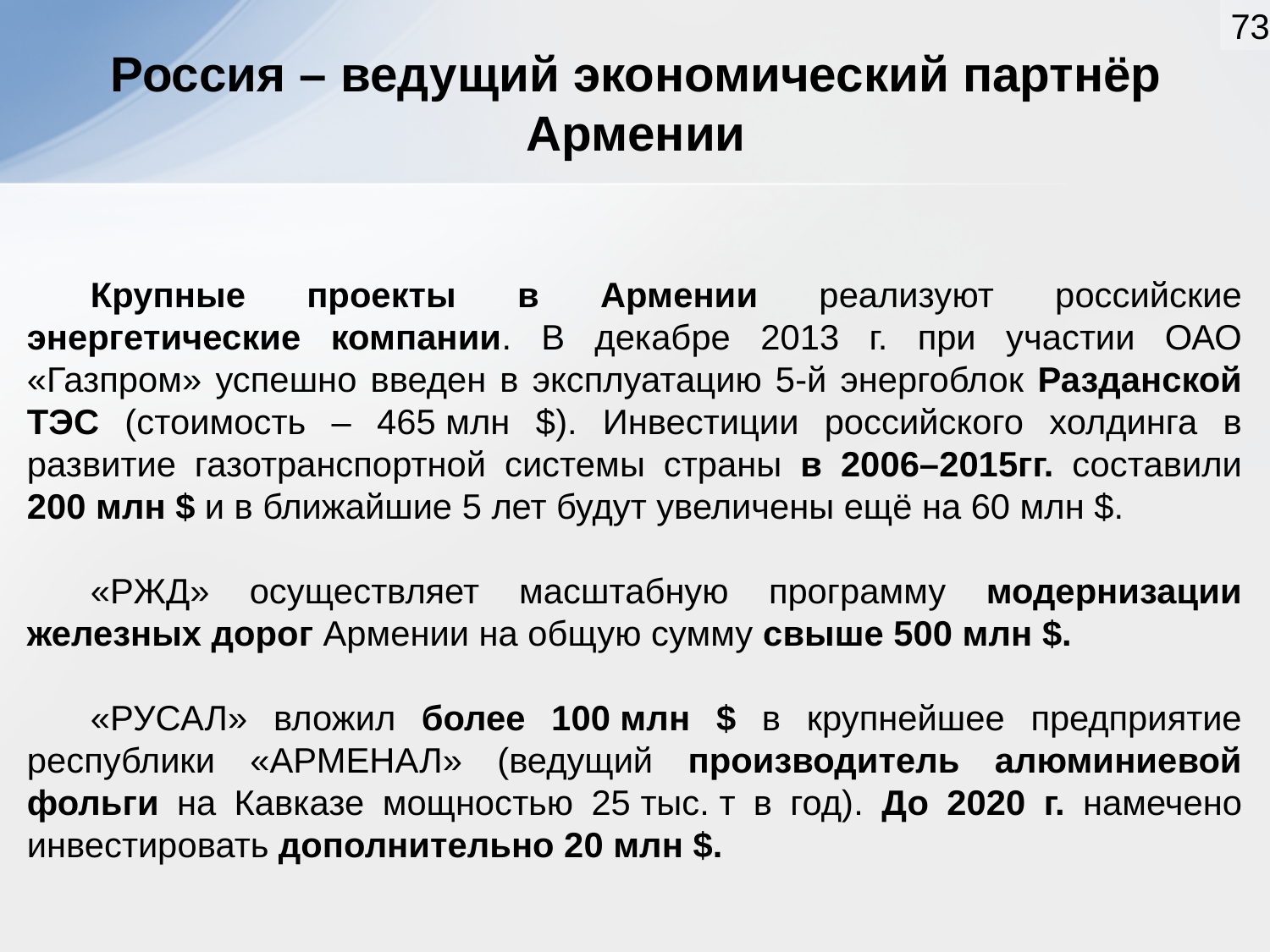

73
Россия – ведущий экономический партнёр Армении
Крупные проекты в Армении реализуют российские энергетические компании. В декабре 2013 г. при участии ОАО «Газпром» успешно введен в эксплуатацию 5-й энергоблок Разданской ТЭС (стоимость – 465 млн $). Инвестиции российского холдинга в развитие газотранспортной системы страны в 2006–2015гг. составили 200 млн $ и в ближайшие 5 лет будут увеличены ещё на 60 млн $.
«РЖД» осуществляет масштабную программу модернизации железных дорог Армении на общую сумму свыше 500 млн $.
«РУСАЛ» вложил более 100 млн $ в крупнейшее предприятие республики «АРМЕНАЛ» (ведущий производитель алюминиевой фольги на Кавказе мощностью 25 тыс. т в год). До 2020 г. намечено инвестировать дополнительно 20 млн $.